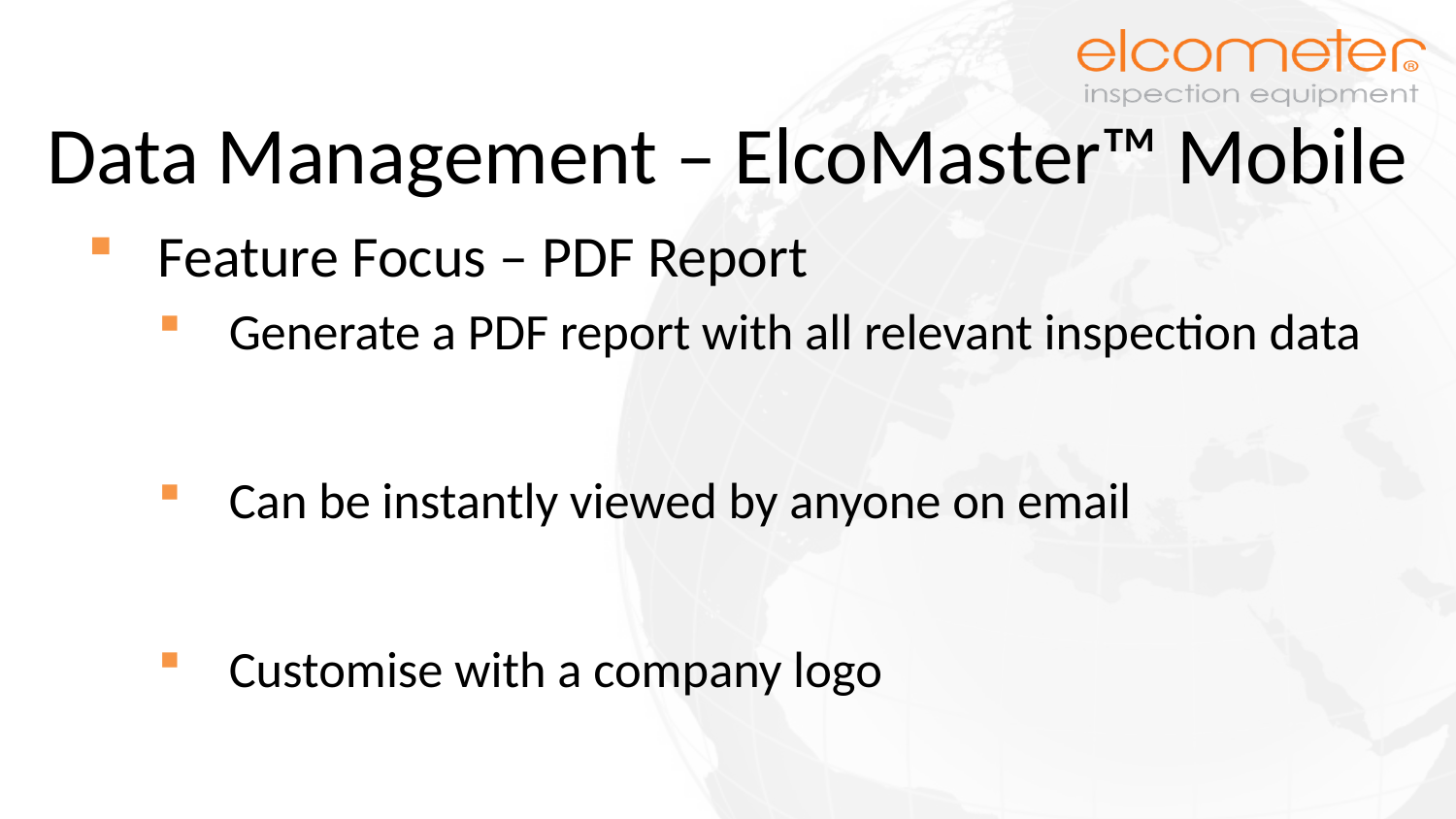

# Data Management – ElcoMaster™ Mobile
Feature Focus – PDF Report
Generate a PDF report with all relevant inspection data

Can be instantly viewed by anyone on email

Customise with a company logo